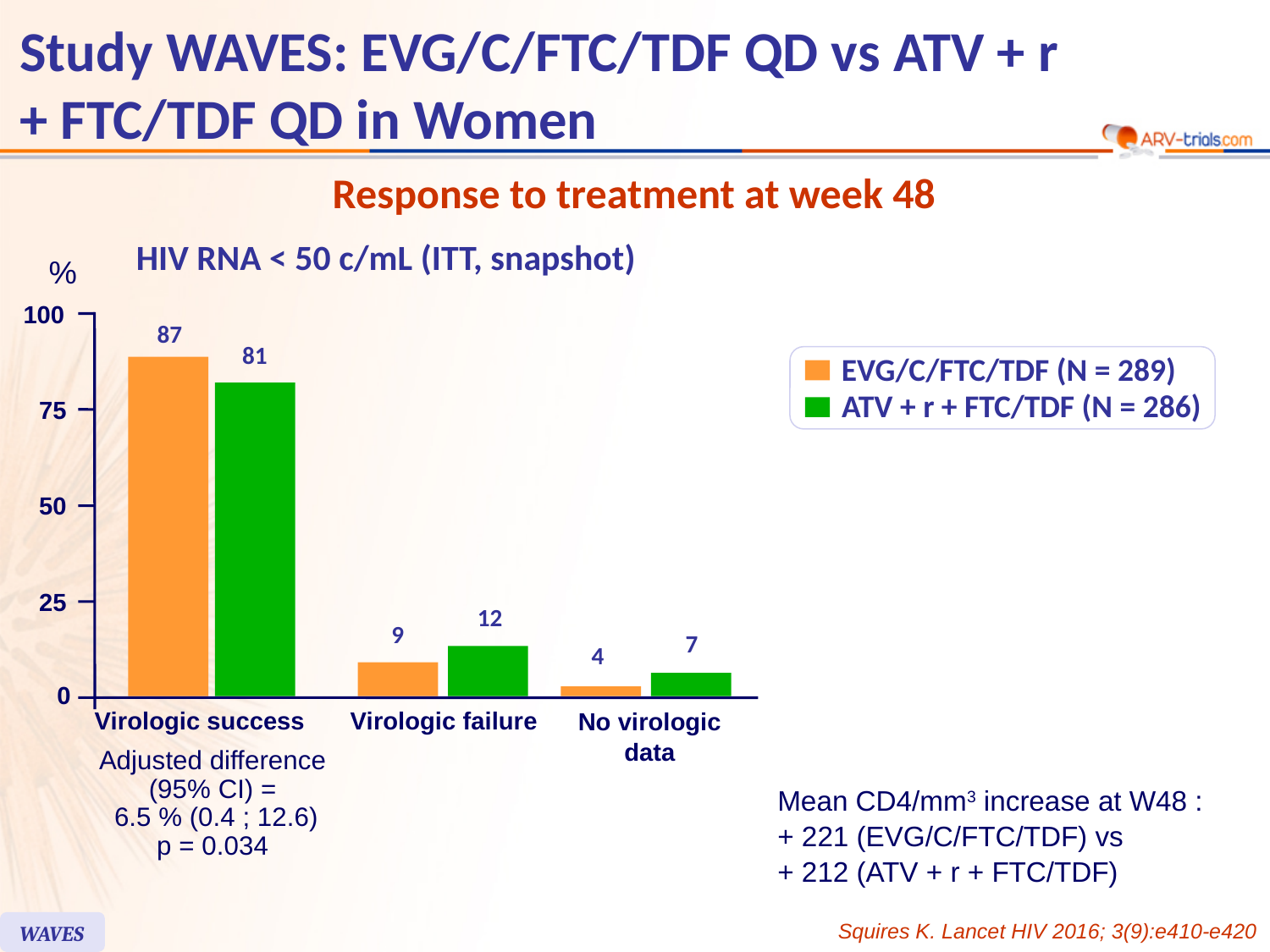

# Study WAVES: EVG/C/FTC/TDF QD vs ATV + r + FTC/TDF QD in Women
Response to treatment at week 48
HIV RNA < 50 c/mL (ITT, snapshot)
%
100
87

81

75

50

25
12

9
7
4

0

Virologic success
Virologic failure
No virologic
data
Adjusted difference
(95% CI) =
 6.5 % (0.4 ; 12.6)
p = 0.034
EVG/C/FTC/TDF (N = 289)

ATV + r + FTC/TDF (N = 286)

Mean CD4/mm3 increase at W48 :
+ 221 (EVG/C/FTC/TDF) vs
+ 212 (ATV + r + FTC/TDF)
Squires K. Lancet HIV 2016; 3(9):e410-e420

WAVES